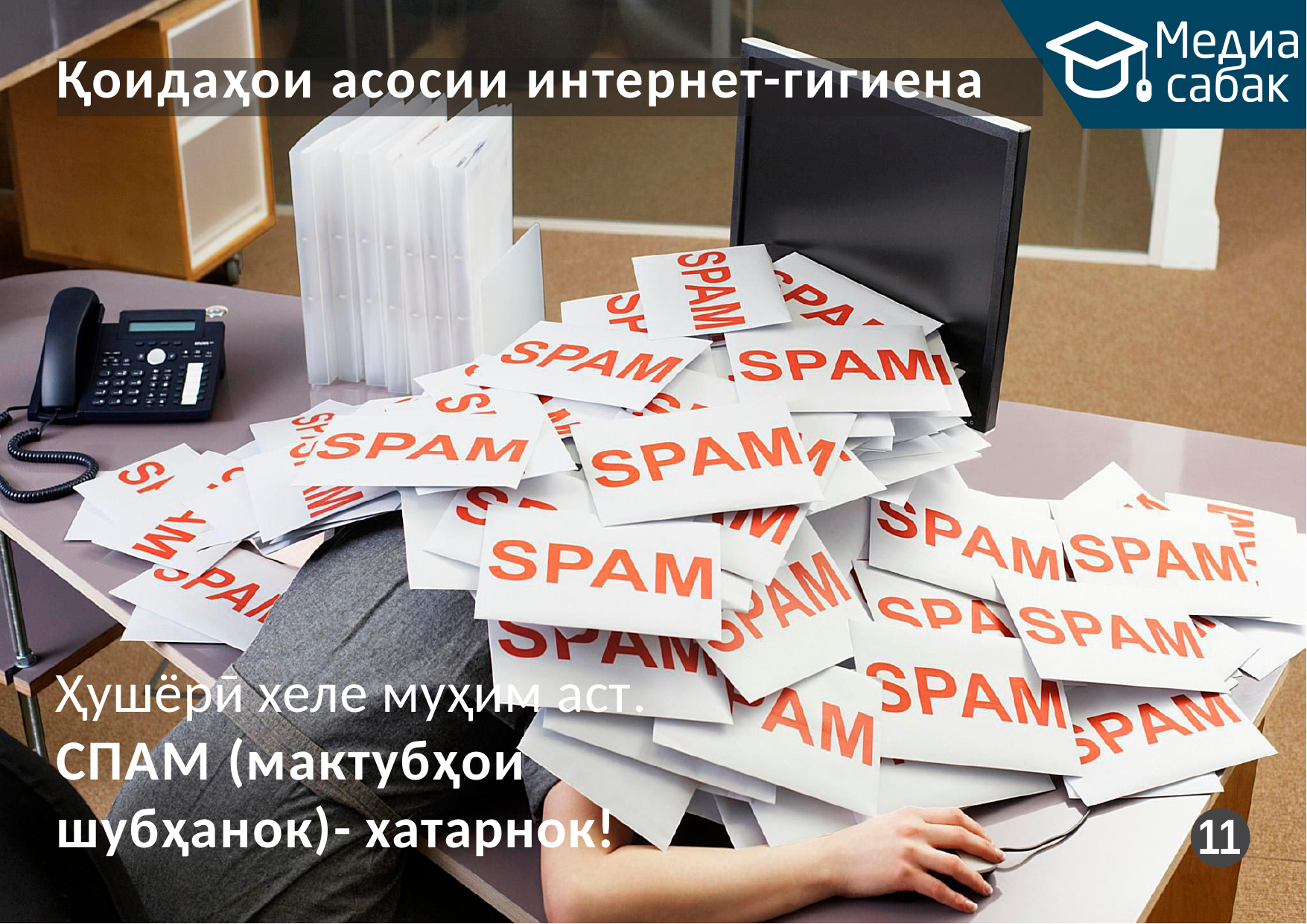

# Қоидаҳои асосии интернет-гигиена

Ҳушёрӣ хеле муҳим аст.  СПАМ (мактубҳои шубҳанок)- хатарнок!
11